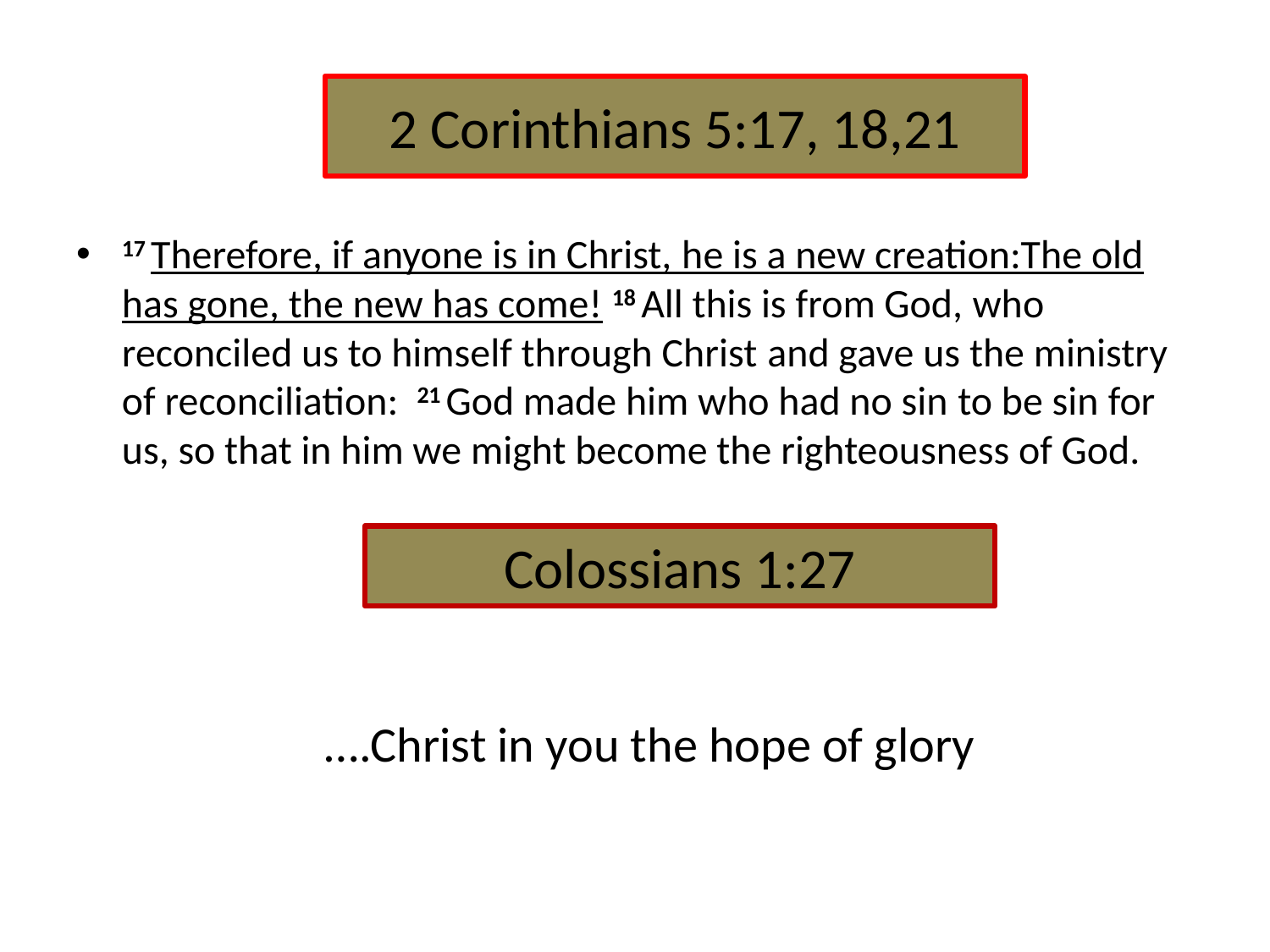

# 2 Corinthians 5:17, 18,21
17 Therefore, if anyone is in Christ, he is a new creation:The old has gone, the new has come! 18 All this is from God, who reconciled us to himself through Christ and gave us the ministry of reconciliation:  21 God made him who had no sin to be sin for us, so that in him we might become the righteousness of God.

Colossians 1:27
….Christ in you the hope of glory